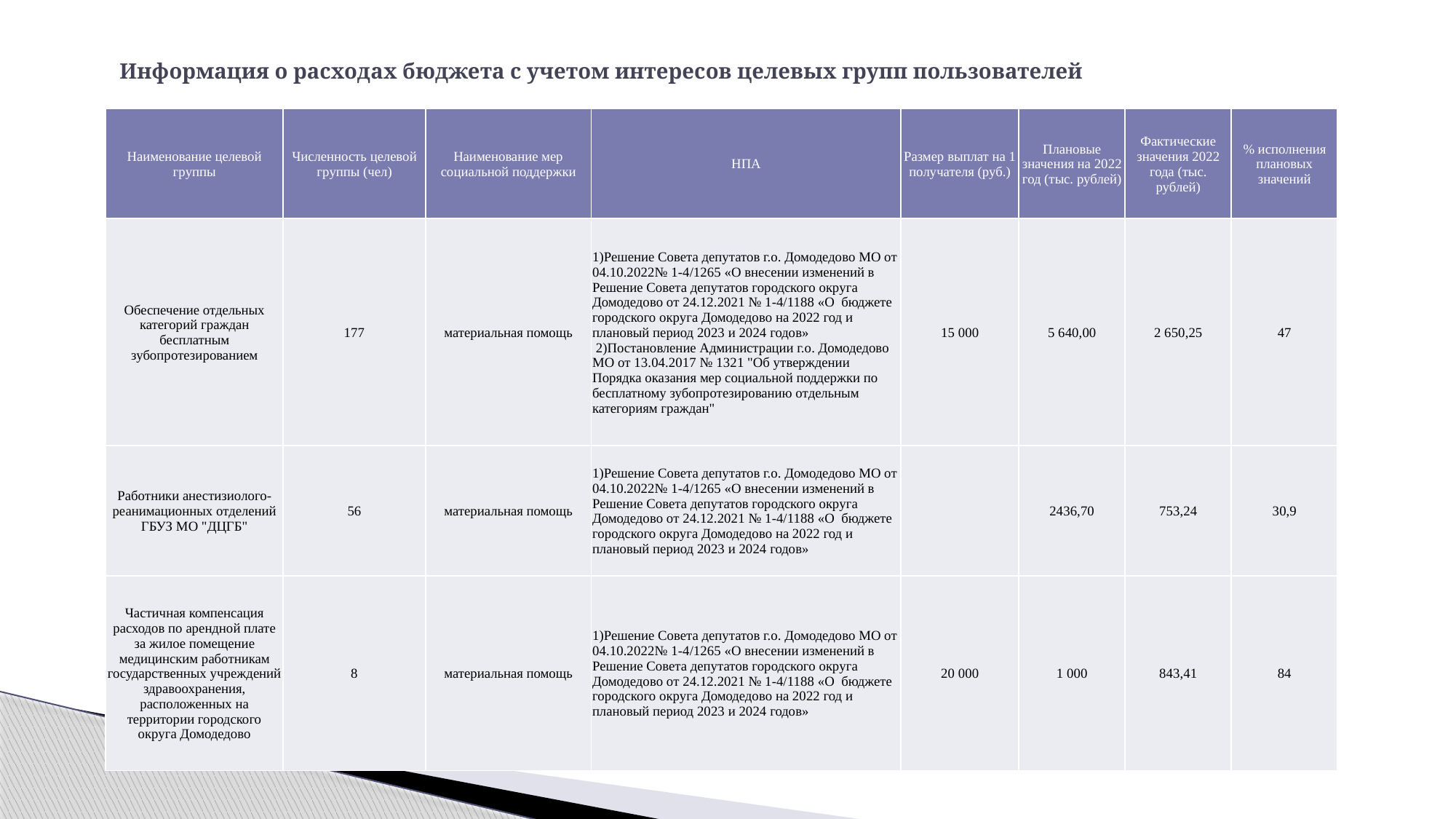

# Информация о расходах бюджета с учетом интересов целевых групп пользователей
| Наименование целевой группы | Численность целевой группы (чел) | Наименование мер социальной поддержки | НПА | Размер выплат на 1 получателя (руб.) | Плановые значения на 2022 год (тыс. рублей) | Фактические значения 2022 года (тыс. рублей) | % исполнения плановых значений |
| --- | --- | --- | --- | --- | --- | --- | --- |
| Обеспечение отдельных категорий граждан бесплатным зубопротезированием | 177 | материальная помощь | 1)Решение Совета депутатов г.о. Домодедово МО от 04.10.2022№ 1-4/1265 «О внесении изменений в Решение Совета депутатов городского округа Домодедово от 24.12.2021 № 1-4/1188 «О бюджете городского округа Домодедово на 2022 год и плановый период 2023 и 2024 годов» 2)Постановление Администрации г.о. Домодедово МО от 13.04.2017 № 1321 "Об утверждении Порядка оказания мер социальной поддержки по бесплатному зубопротезированию отдельным категориям граждан" | 15 000 | 5 640,00 | 2 650,25 | 47 |
| Работники анестизиолого-реанимационных отделений ГБУЗ МО "ДЦГБ" | 56 | материальная помощь | 1)Решение Совета депутатов г.о. Домодедово МО от 04.10.2022№ 1-4/1265 «О внесении изменений в Решение Совета депутатов городского округа Домодедово от 24.12.2021 № 1-4/1188 «О бюджете городского округа Домодедово на 2022 год и плановый период 2023 и 2024 годов» |  | 2436,70 | 753,24 | 30,9 |
| Частичная компенсация расходов по арендной плате за жилое помещение медицинским работникам государственных учреждений здравоохранения, расположенных на территории городского округа Домодедово | 8 | материальная помощь | 1)Решение Совета депутатов г.о. Домодедово МО от 04.10.2022№ 1-4/1265 «О внесении изменений в Решение Совета депутатов городского округа Домодедово от 24.12.2021 № 1-4/1188 «О бюджете городского округа Домодедово на 2022 год и плановый период 2023 и 2024 годов» | 20 000 | 1 000 | 843,41 | 84 |